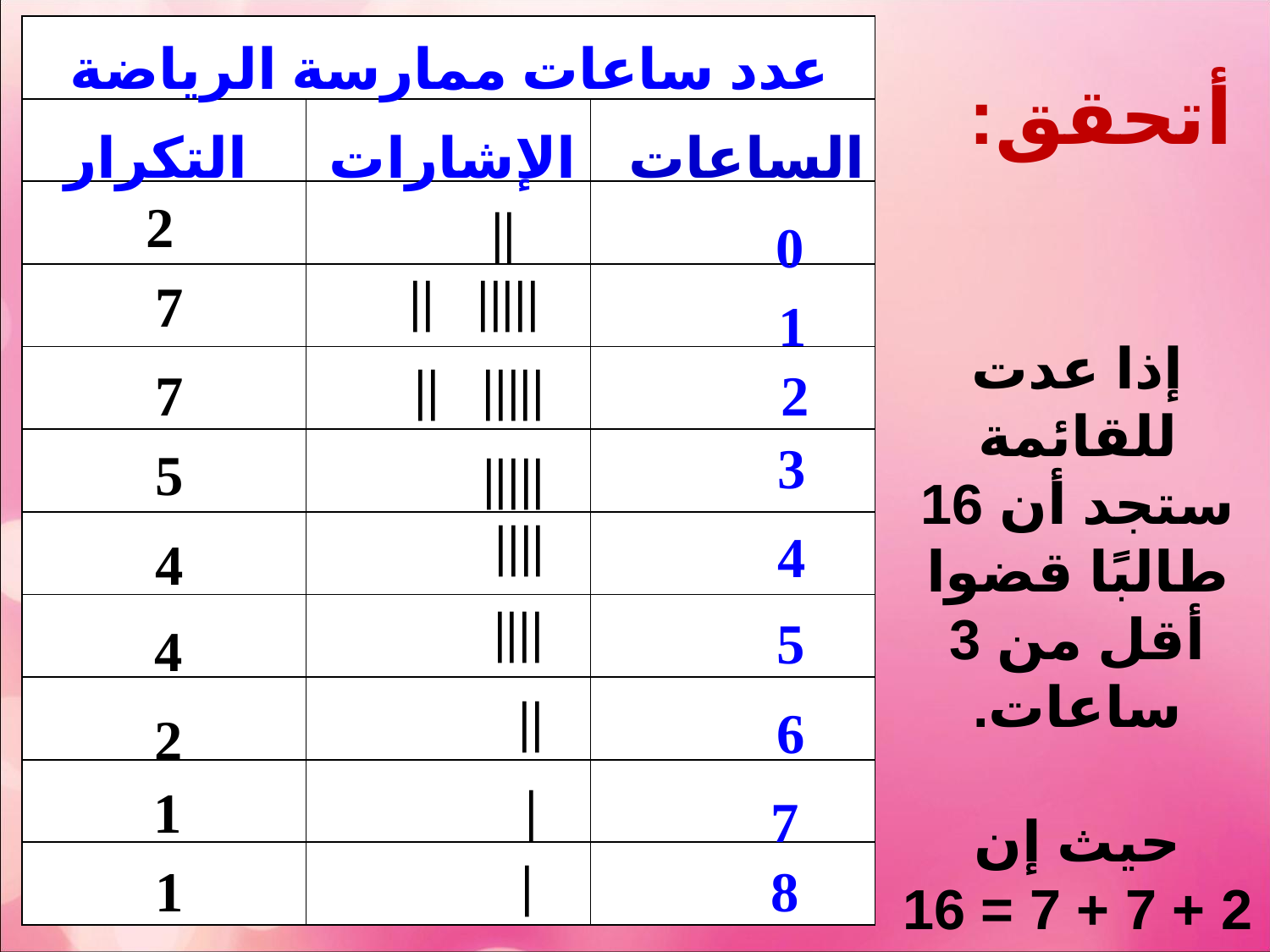

|  |  |  |
| --- | --- | --- |
|  |  |  |
|  |  |  |
|  |  |  |
|  |  |  |
|  |  |  |
|  |  |  |
|  |  |  |
|  |  |  |
|  |  |  |
|  |  |  |
عدد ساعات ممارسة الرياضة
أتحقق:
التكرار
الإشارات
الساعات
2
||
0
|||||   ||
7
1
إذا عدت للقائمة ستجد أن 16 طالبًا قضوا أقل من 3 ساعات.

حيث إن
2 + 7 + 7 = 16
|||||   ||
7
2
3
5
|||||
||||
4
4
||||
5
4
||
6
2
|
1
7
|
1
8